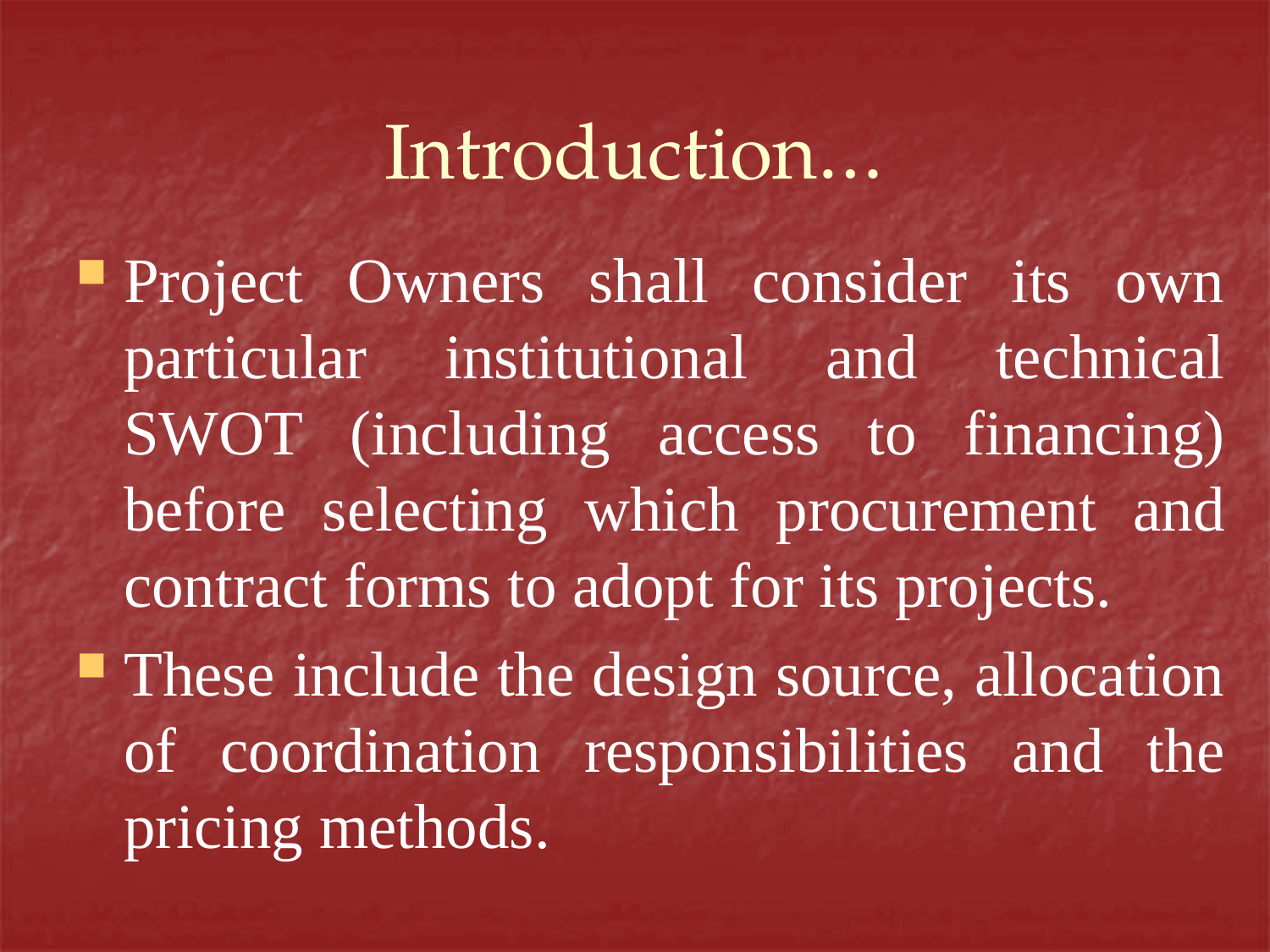

# Introduction…
Project Owners shall consider its own particular institutional and technical SWOT (including access to financing) before selecting which procurement and contract forms to adopt for its projects.
These include the design source, allocation of coordination responsibilities and the pricing methods.